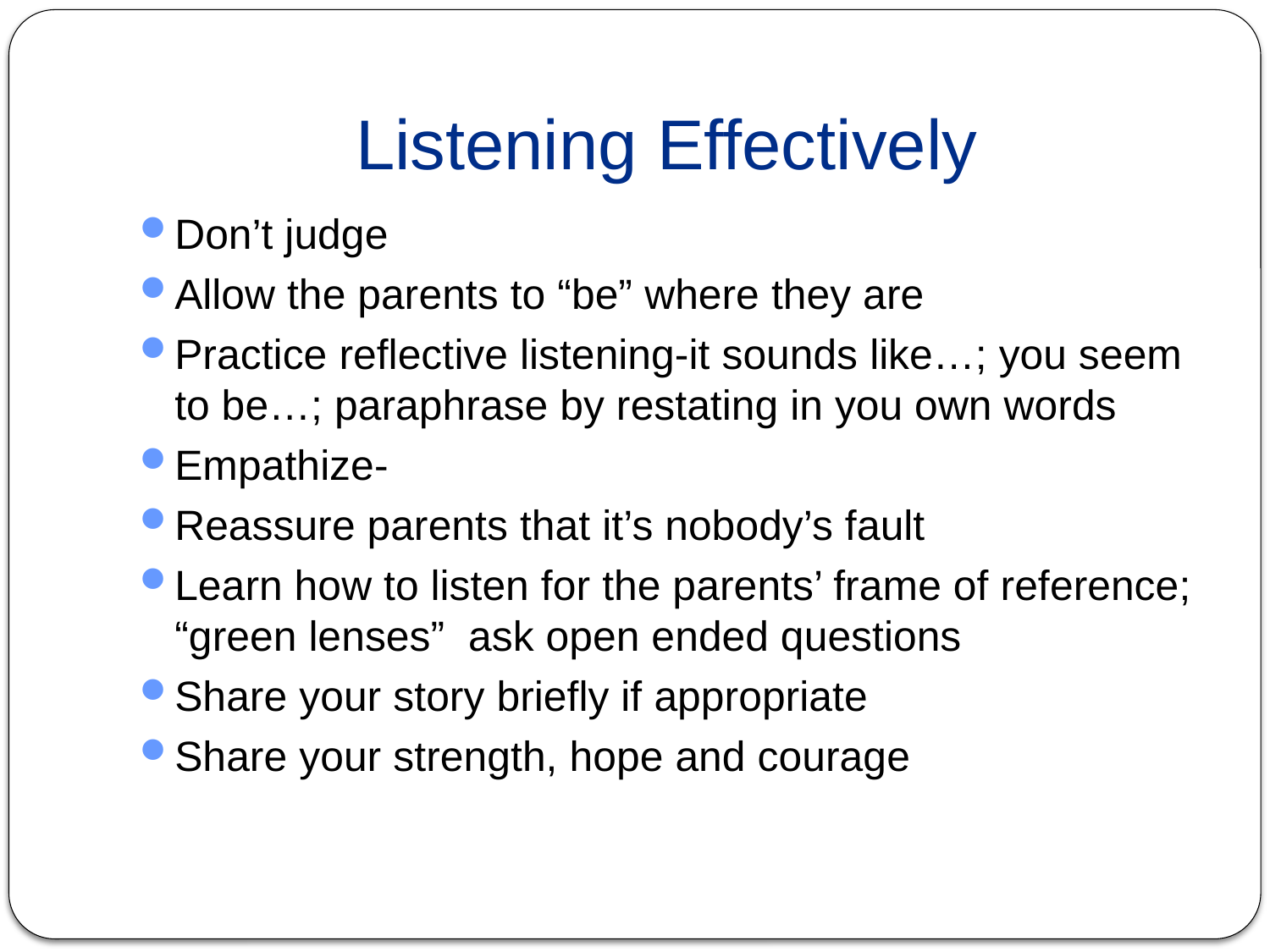

# Listening Effectively
Don’t judge
Allow the parents to “be” where they are
Practice reflective listening-it sounds like…; you seem to be…; paraphrase by restating in you own words
Empathize-
Reassure parents that it’s nobody’s fault
Learn how to listen for the parents’ frame of reference; “green lenses”  ask open ended questions
Share your story briefly if appropriate
Share your strength, hope and courage